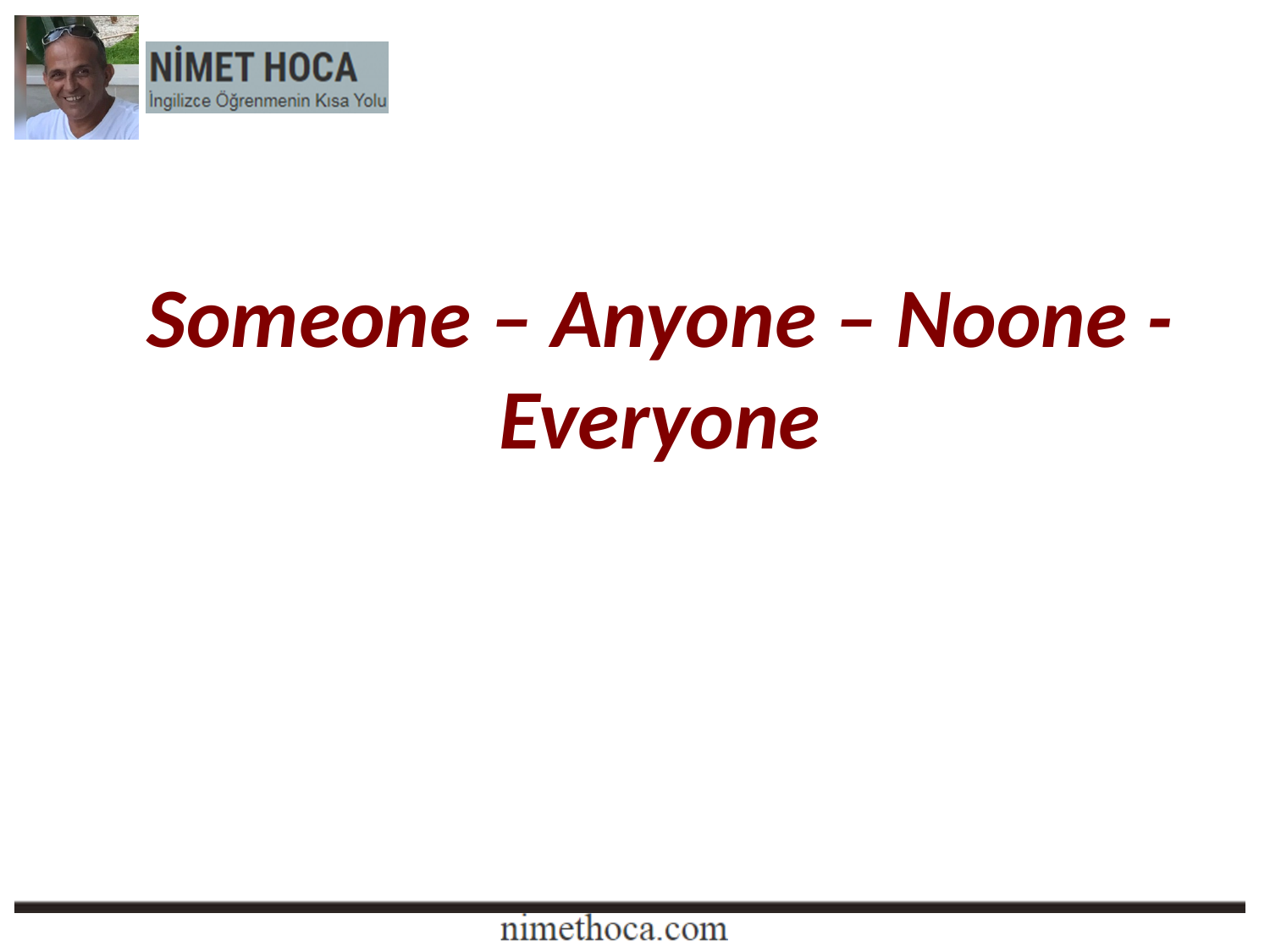

# Someone – Anyone – Noone - Everyone